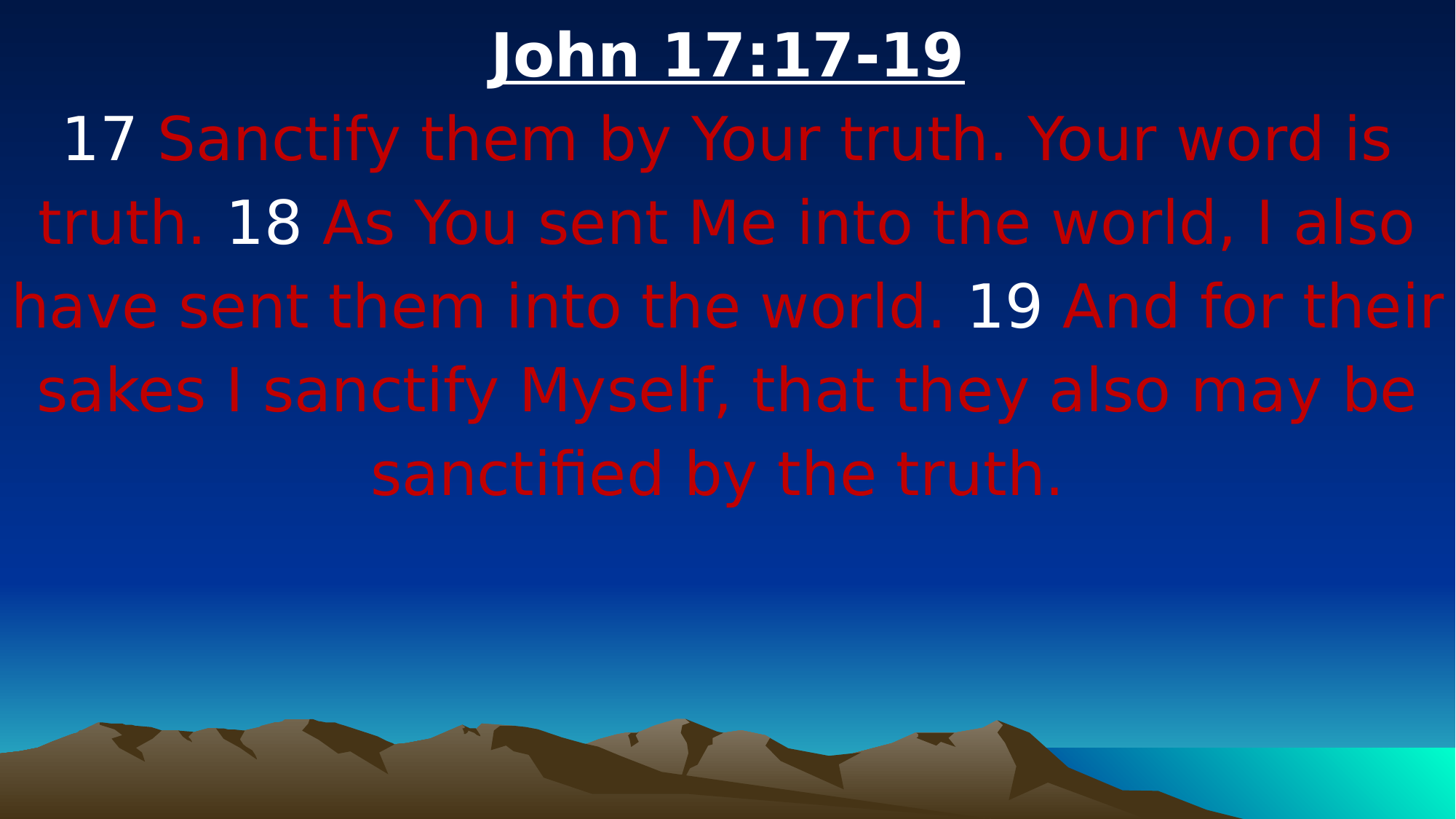

John 17:17-19
17 Sanctify them by Your truth. Your word is truth. 18 As You sent Me into the world, I also have sent them into the world. 19 And for their sakes I sanctify Myself, that they also may be sanctified by the truth.